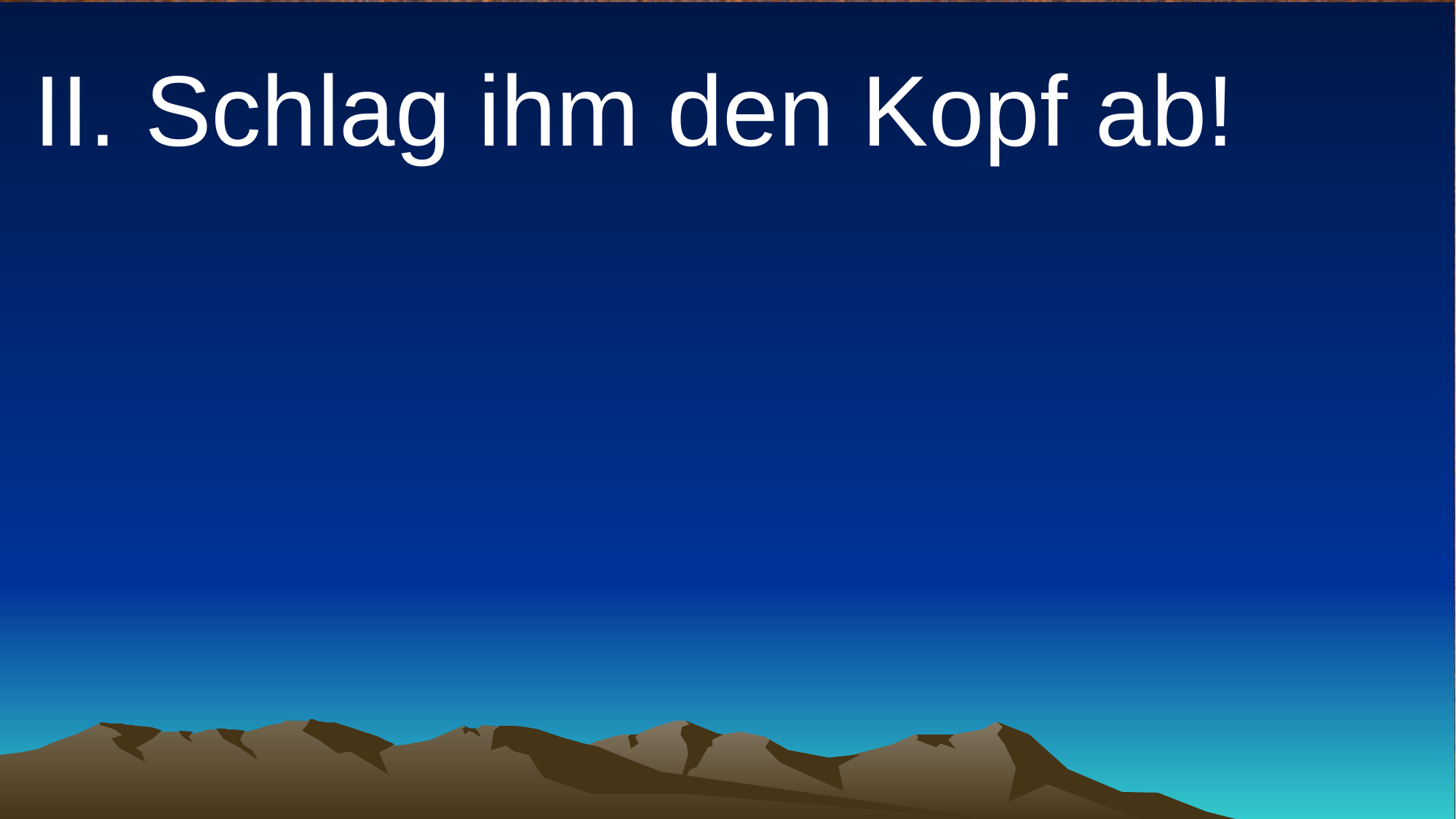

# II. Schlag ihm den Kopf ab!